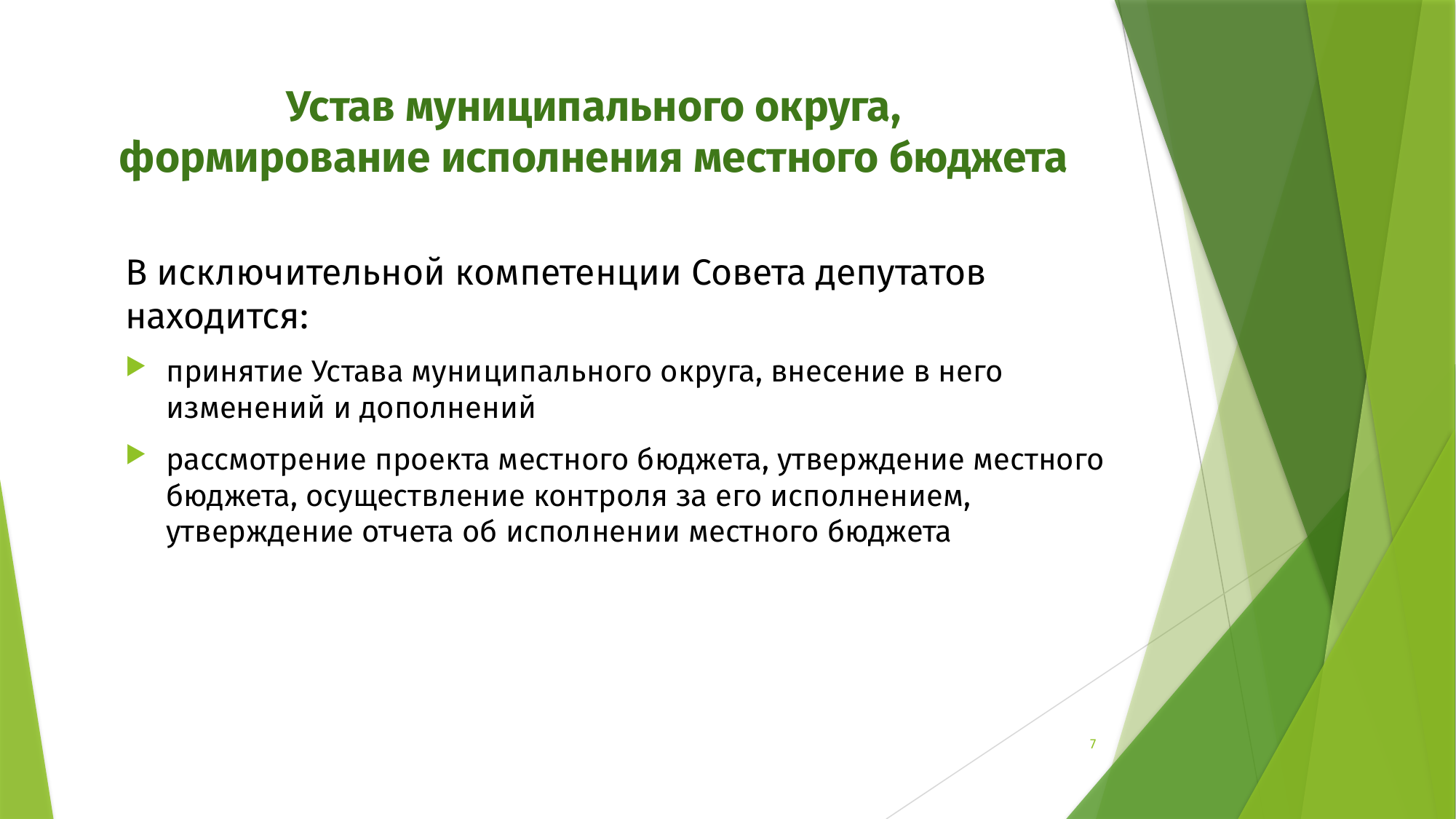

# Устав муниципального округа, формирование исполнения местного бюджета
В исключительной компетенции Совета депутатов находится:
принятие Устава муниципального округа, внесение в него изменений и дополнений
рассмотрение проекта местного бюджета, утверждение местного бюджета, осуществление контроля за его исполнением, утверждение отчета об исполнении местного бюджета

7